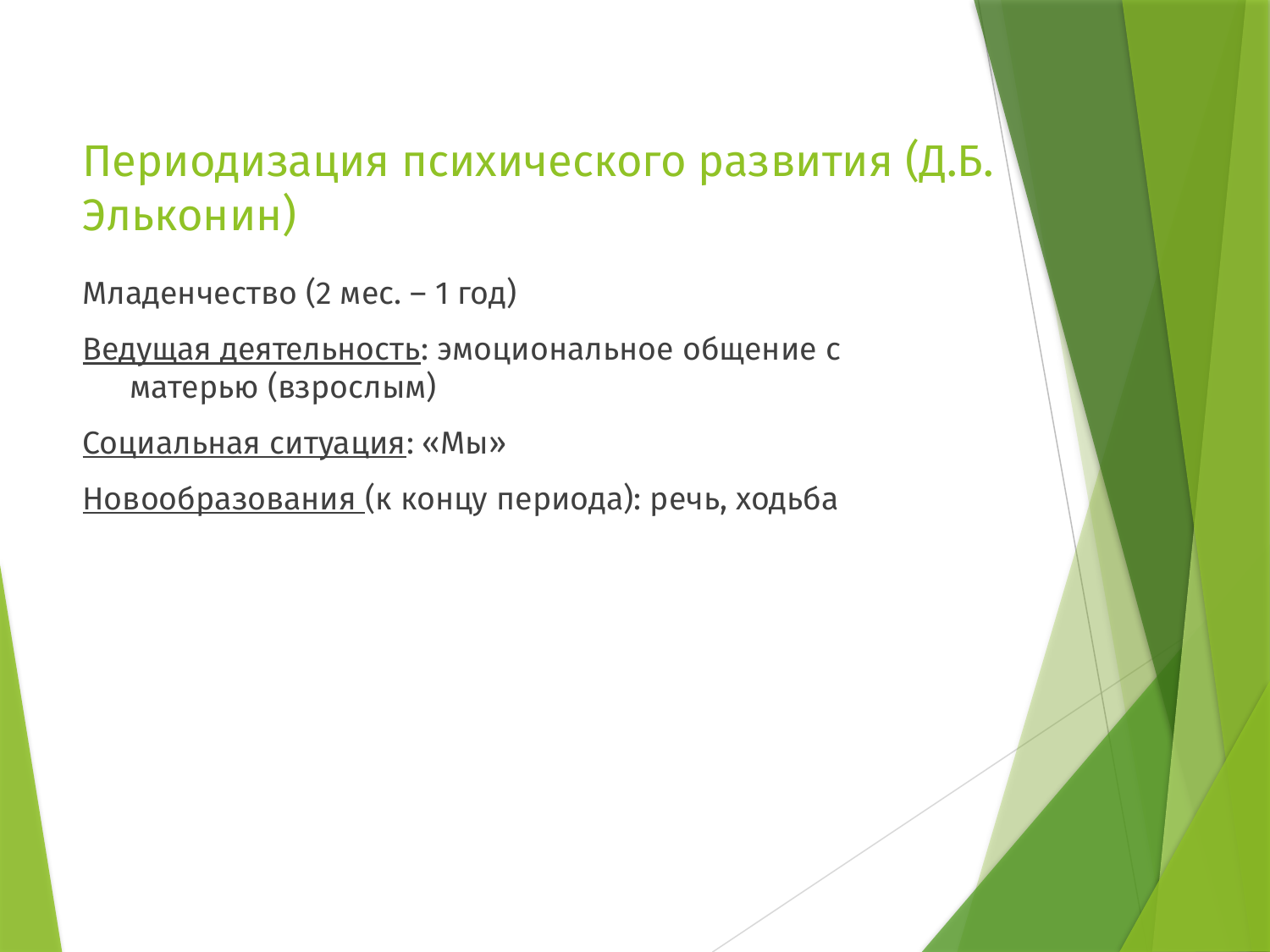

# Периодизация психического развития (Д.Б. Эльконин)
Младенчество (2 мес. – 1 год)
Ведущая деятельность: эмоциональное общение с матерью (взрослым)
Социальная ситуация: «Мы»
Новообразования (к концу периода): речь, ходьба